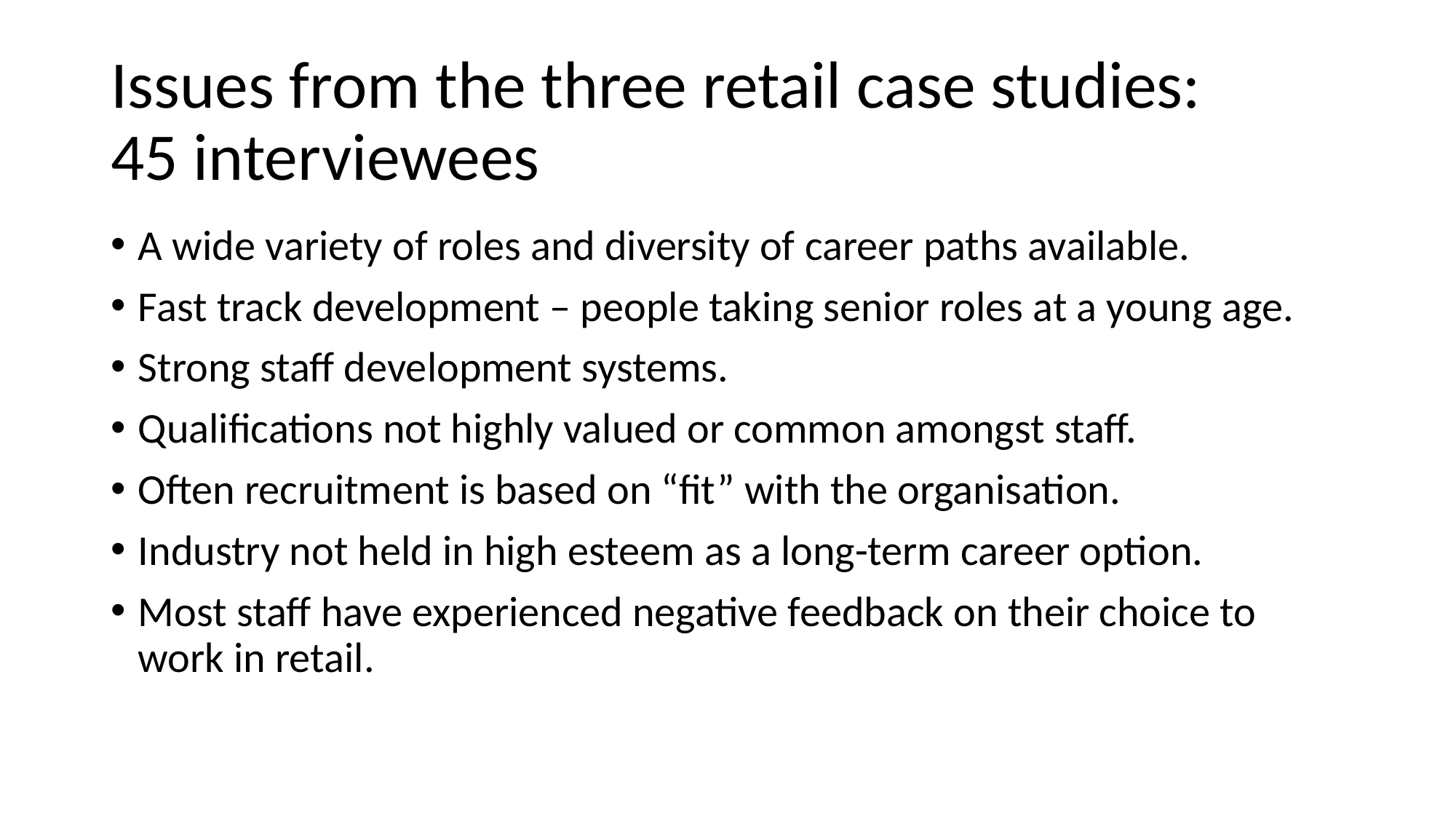

# Issues from the three retail case studies: 45 interviewees
A wide variety of roles and diversity of career paths available.
Fast track development – people taking senior roles at a young age.
Strong staff development systems.
Qualifications not highly valued or common amongst staff.
Often recruitment is based on “fit” with the organisation.
Industry not held in high esteem as a long-term career option.
Most staff have experienced negative feedback on their choice to work in retail.